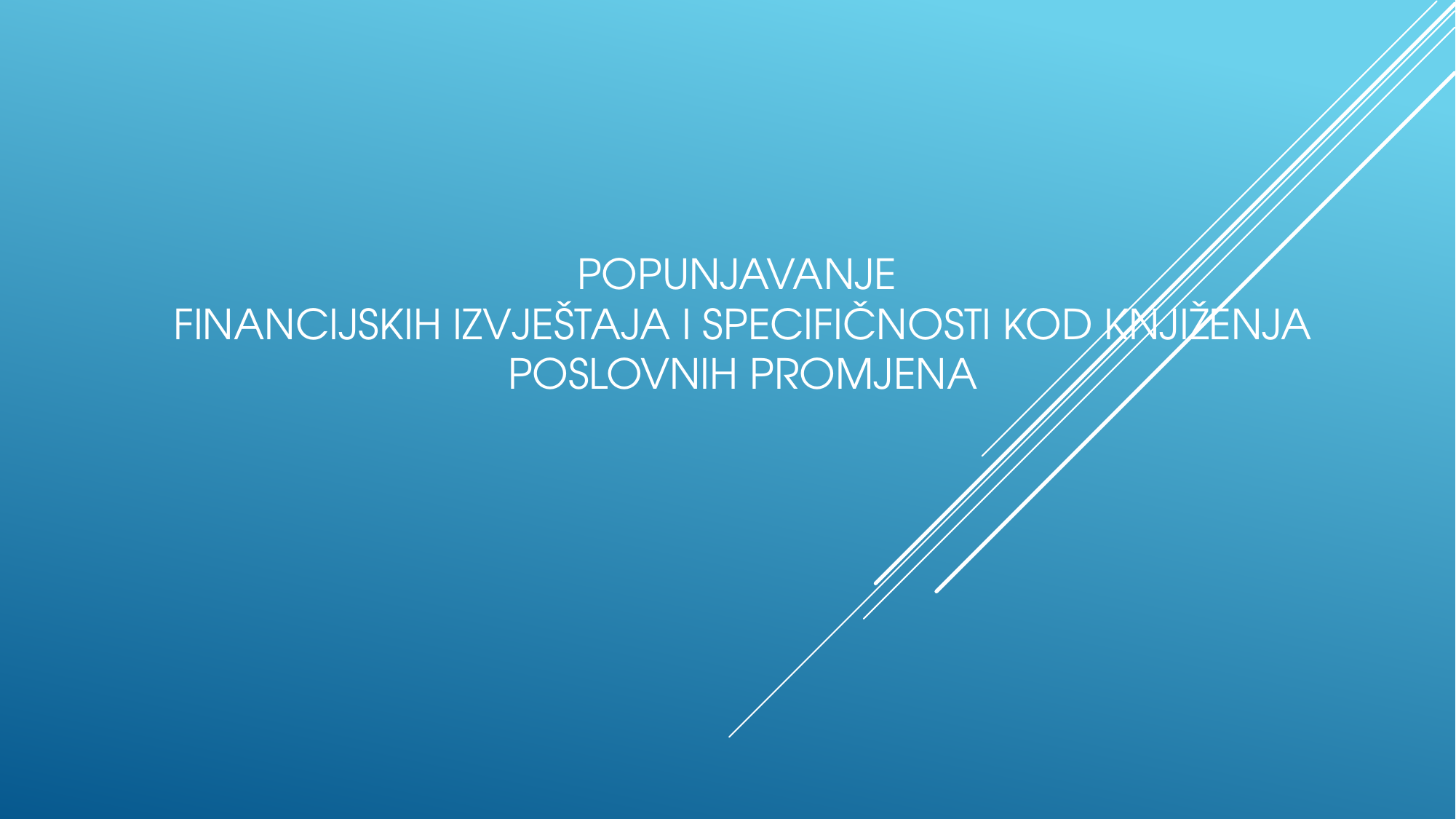

# POPUNJAVANJE FINANCIJSKIH IZVJEŠTAJA I SPECIFIČNOSTI KOD KNJIŽENJA POSLOVNIH PROMJENA